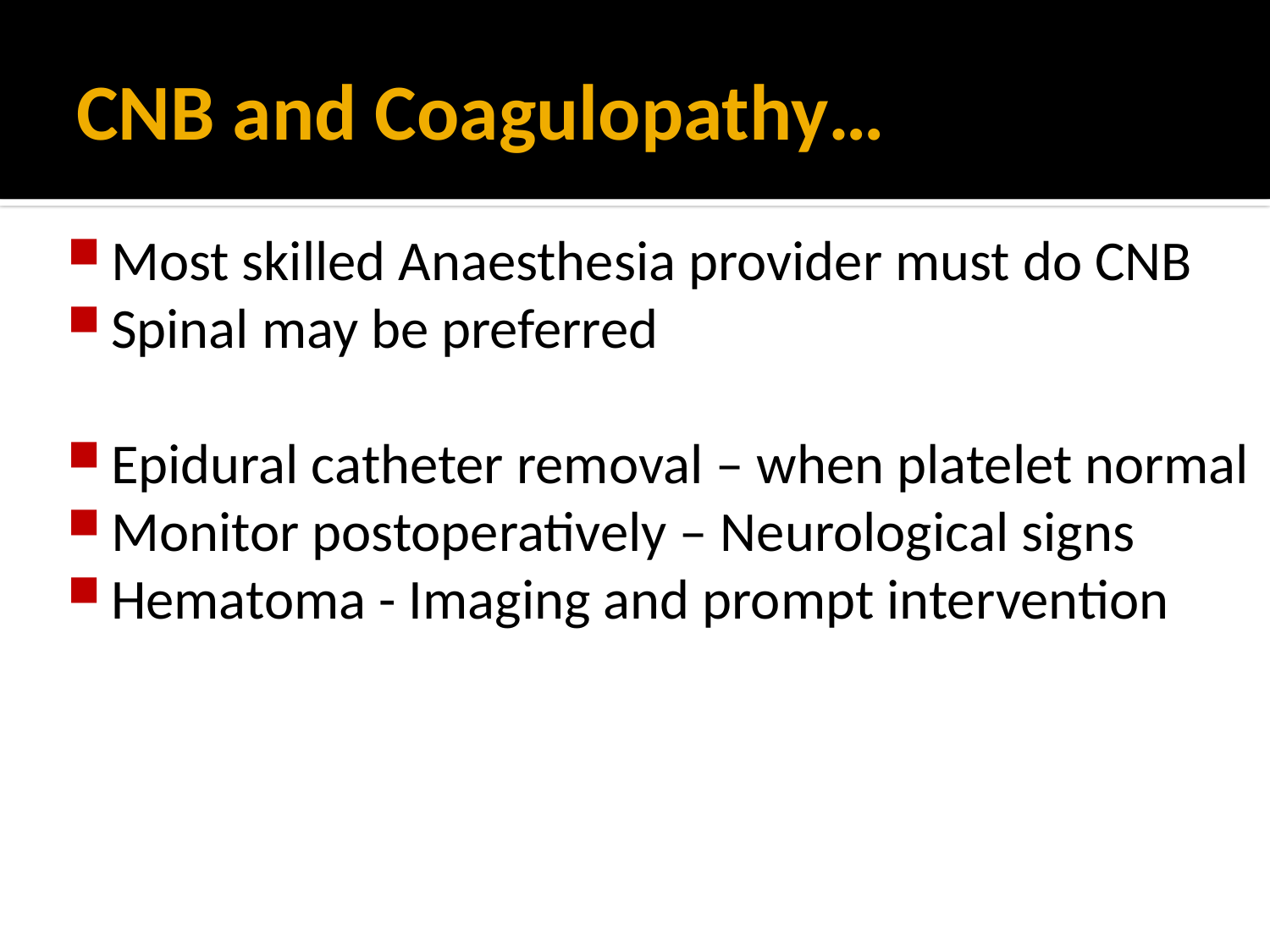

# CNB and Coagulopathy…
Most skilled Anaesthesia provider must do CNB
Spinal may be preferred

Epidural catheter removal – when platelet normal
Monitor postoperatively – Neurological signs
Hematoma - Imaging and prompt intervention